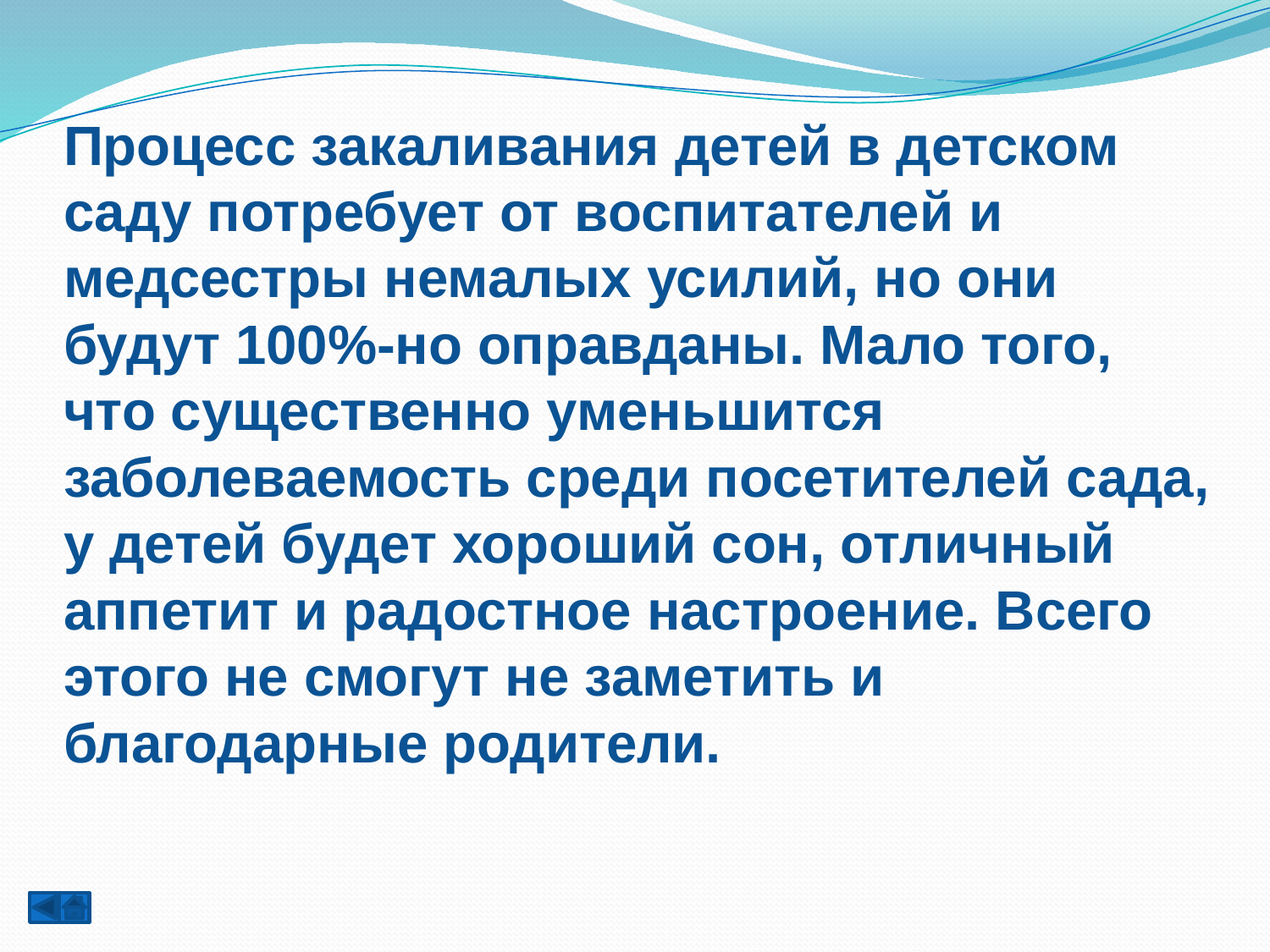

# Процесс закаливания детей в детском саду потребует от воспитателей и медсестры немалых усилий, но они будут 100%-но оправданы. Мало того, что существенно уменьшится заболеваемость среди посетителей сада, у детей будет хороший сон, отличный аппетит и радостное настроение. Всего этого не смогут не заметить и благодарные родители.